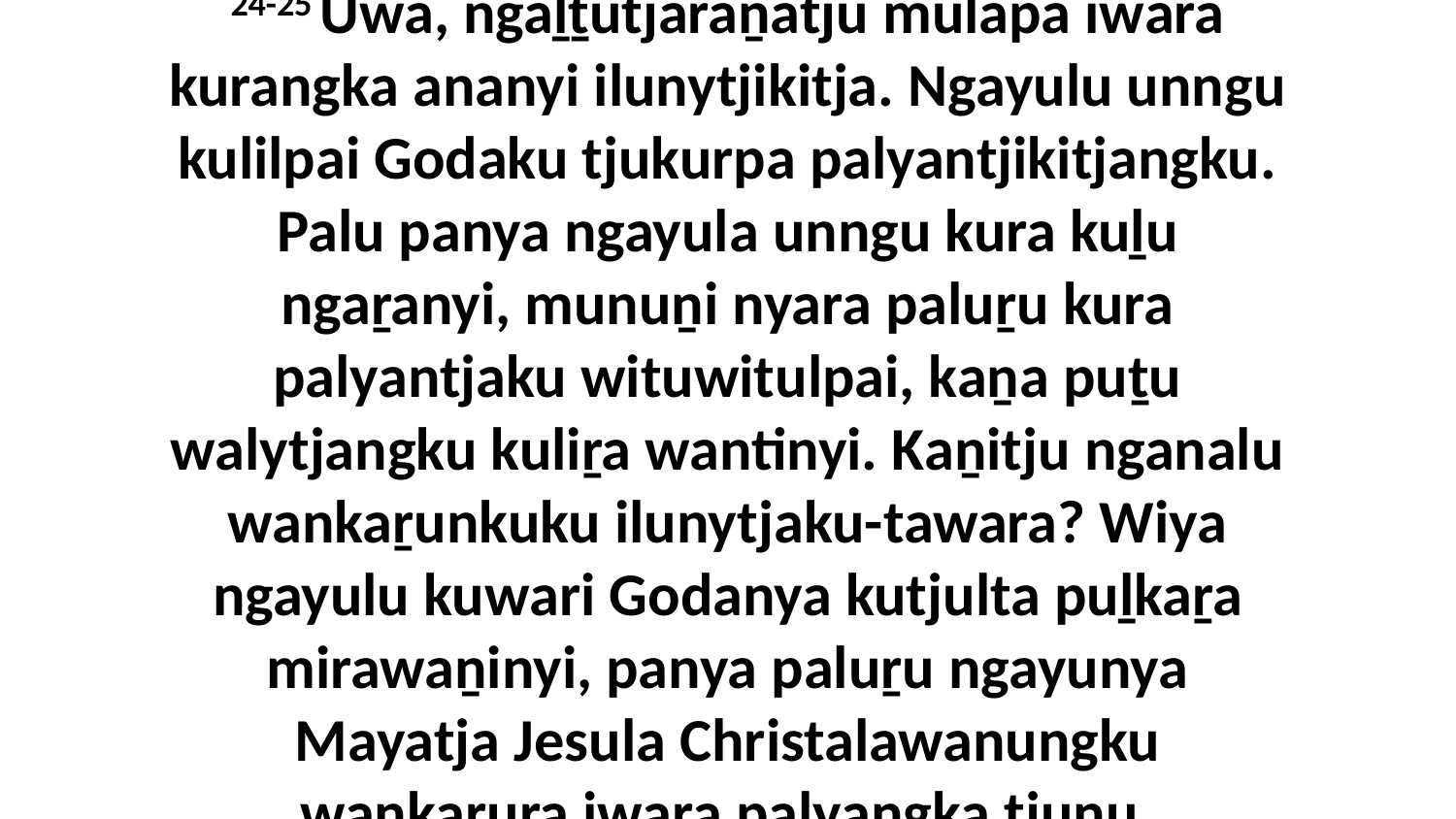

24-25 Uwa, ngaḻṯutjaraṉatju mulapa iwara kurangka ananyi ilunytjikitja. Ngayulu unngu kulilpai Godaku tjukurpa palyantjikitjangku. Palu panya ngayula unngu kura kuḻu ngaṟanyi, munuṉi nyara paluṟu kura palyantjaku wituwitulpai, kaṉa puṯu walytjangku kuliṟa wantinyi. Kaṉitju nganalu wankaṟunkuku ilunytjaku-tawara? Wiya ngayulu kuwari Godanya kutjulta puḻkaṟa mirawaṉinyi, panya paluṟu ngayunya Mayatja Jesula Christalawanungku wankaṟuṟa iwara palyangka tjunu.